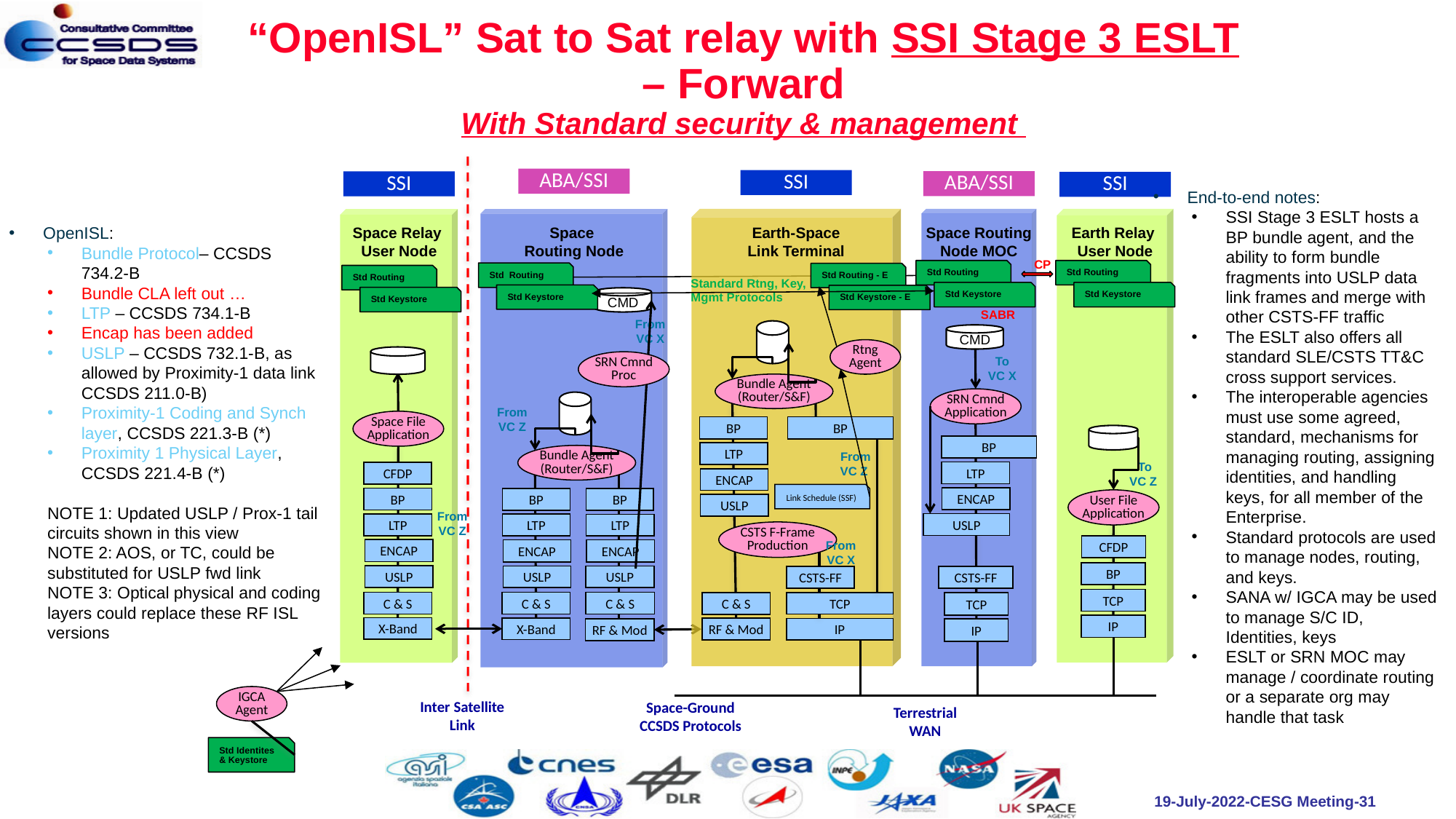

# “OpenISL” Sat to Sat relay with SSI Stage 3 ESLT – Forward With Standard security & management
ABA/SSI
SSI
ABA/SSI
SSI
SSI
End-to-end notes:
SSI Stage 3 ESLT hosts a BP bundle agent, and the ability to form bundle fragments into USLP data link frames and merge with other CSTS-FF traffic
The ESLT also offers all standard SLE/CSTS TT&C cross support services.
The interoperable agencies must use some agreed, standard, mechanisms for managing routing, assigning identities, and handling keys, for all member of the Enterprise.
Standard protocols are used to manage nodes, routing, and keys.
SANA w/ IGCA may be used to manage S/C ID, Identities, keys
ESLT or SRN MOC may manage / coordinate routing or a separate org may handle that task

OpenISL:
Bundle Protocol– CCSDS 734.2-B
Bundle CLA left out …
LTP – CCSDS 734.1-B
Encap has been added
USLP – CCSDS 732.1-B, as allowed by Proximity-1 data link CCSDS 211.0-B)
Proximity-1 Coding and Synch layer, CCSDS 221.3-B (*)
Proximity 1 Physical Layer, CCSDS 221.4-B (*)

NOTE 1: Updated USLP / Prox-1 tail circuits shown in this view
NOTE 2: AOS, or TC, could be substituted for USLP fwd link
NOTE 3: Optical physical and coding layers could replace these RF ISL versions
Space Relay
User Node
Space
Routing Node
Earth-Space
Link Terminal
Space Routing Node MOC
Earth Relay
User Node
CP
Std Routing
Std Routing
Std  Routing
Std Routing - E
Std Routing
Standard Rtng, Key, Mgmt Protocols

Std Keystore
Std Keystore
Std Keystore
Std Keystore - E
Std Keystore
CMD
SABR
From
VC X

CMD
Rtng Agent

To
VC X
SRN Cmnd
Proc
Bundle Agent
(Router/S&F)
SRN Cmnd Application

From
VC Z
Space File Application
BP
BP

BP
LTP
From
VC Z
Bundle Agent
(Router/S&F)
To
VC Z
LTP
CFDP
ENCAP
Link Schedule (SSF)
ENCAP
BP
BP
BP
User File Application
USLP
From
VC Z
USLP
LTP
LTP
LTP
CSTS F-Frame
Production
From
VC X
CFDP
ENCAP
ENCAP
ENCAP
BP
USLP
USLP
USLP
CSTS-FF
CSTS-FF
TCP
C & S
C & S
C & S
C & S
TCP
TCP
IP
X-Band
X-Band
RF & Mod
IP
RF & Mod
IP
IGCA Agent
Inter Satellite
Link
Space-Ground
CCSDS Protocols
Terrestrial
WAN
Std Identites & Keystore